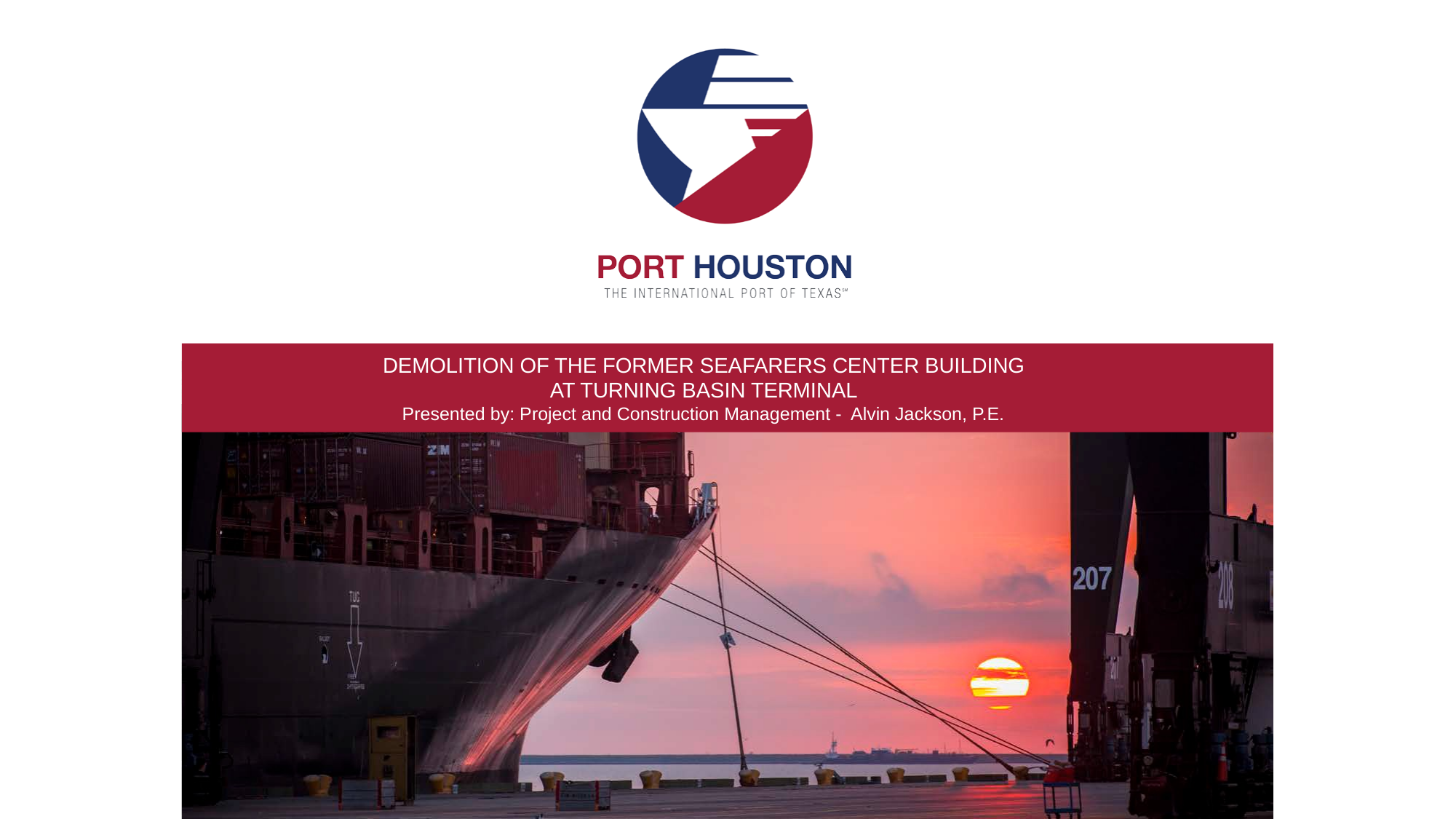

# DEMOLITION OF THE FORMER SEAFARERS CENTER BUILDING AT TURNING BASIN TERMINAL
Presented by: Project and Construction Management -  Alvin Jackson, P.E.